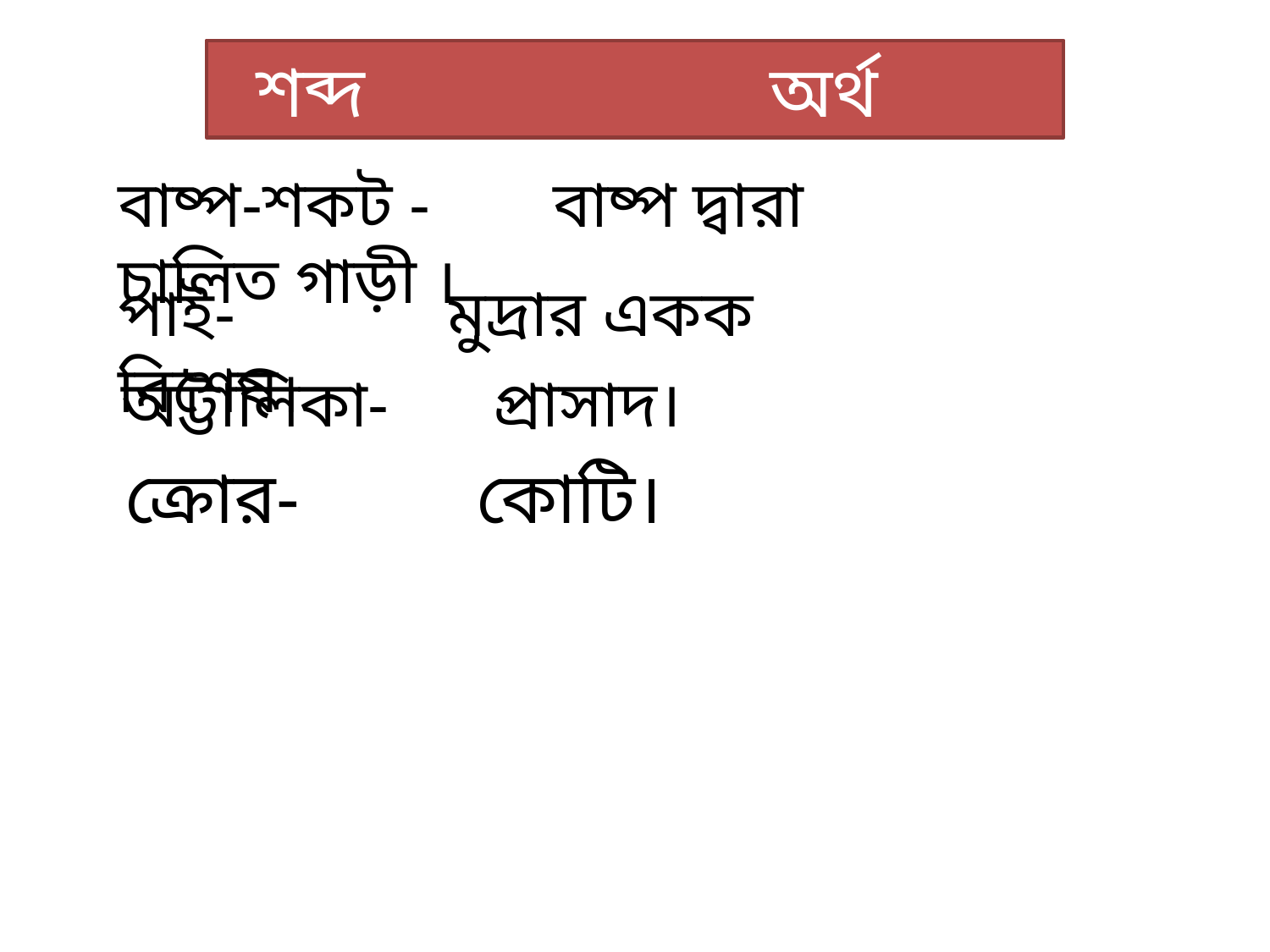

শব্দ                      অর্থ
বাষ্প-শকট -       বাষ্প দ্বারা চালিত গাড়ী ।
পাই-            মুদ্রার একক বিশেষ।
অট্টালিকা-      প্রাসাদ।
ক্রোর-         কোটি।